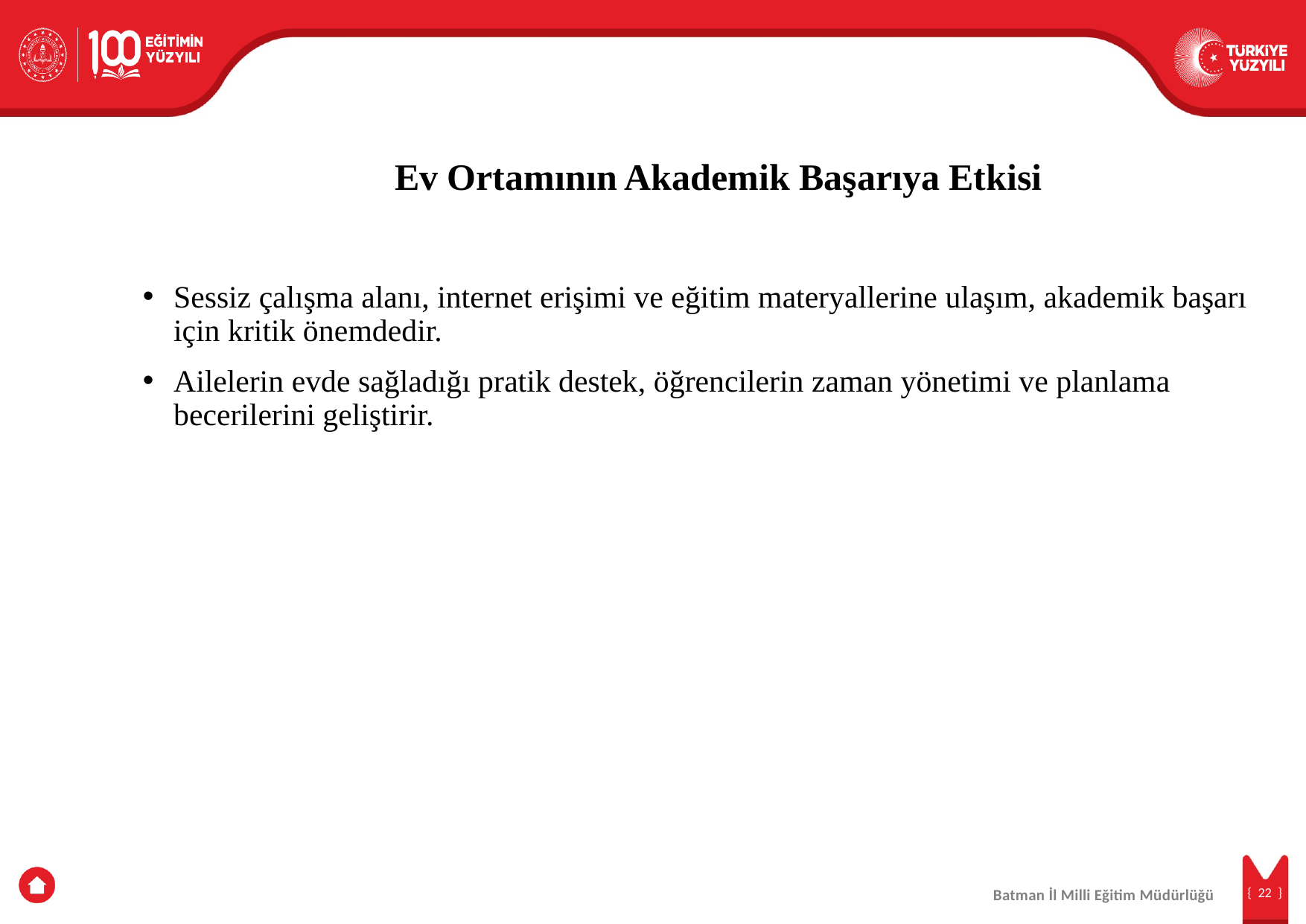

Ev Ortamının Akademik Başarıya Etkisi

Sessiz çalışma alanı, internet erişimi ve eğitim materyallerine ulaşım, akademik başarı için kritik önemdedir.
Ailelerin evde sağladığı pratik destek, öğrencilerin zaman yönetimi ve planlama becerilerini geliştirir.